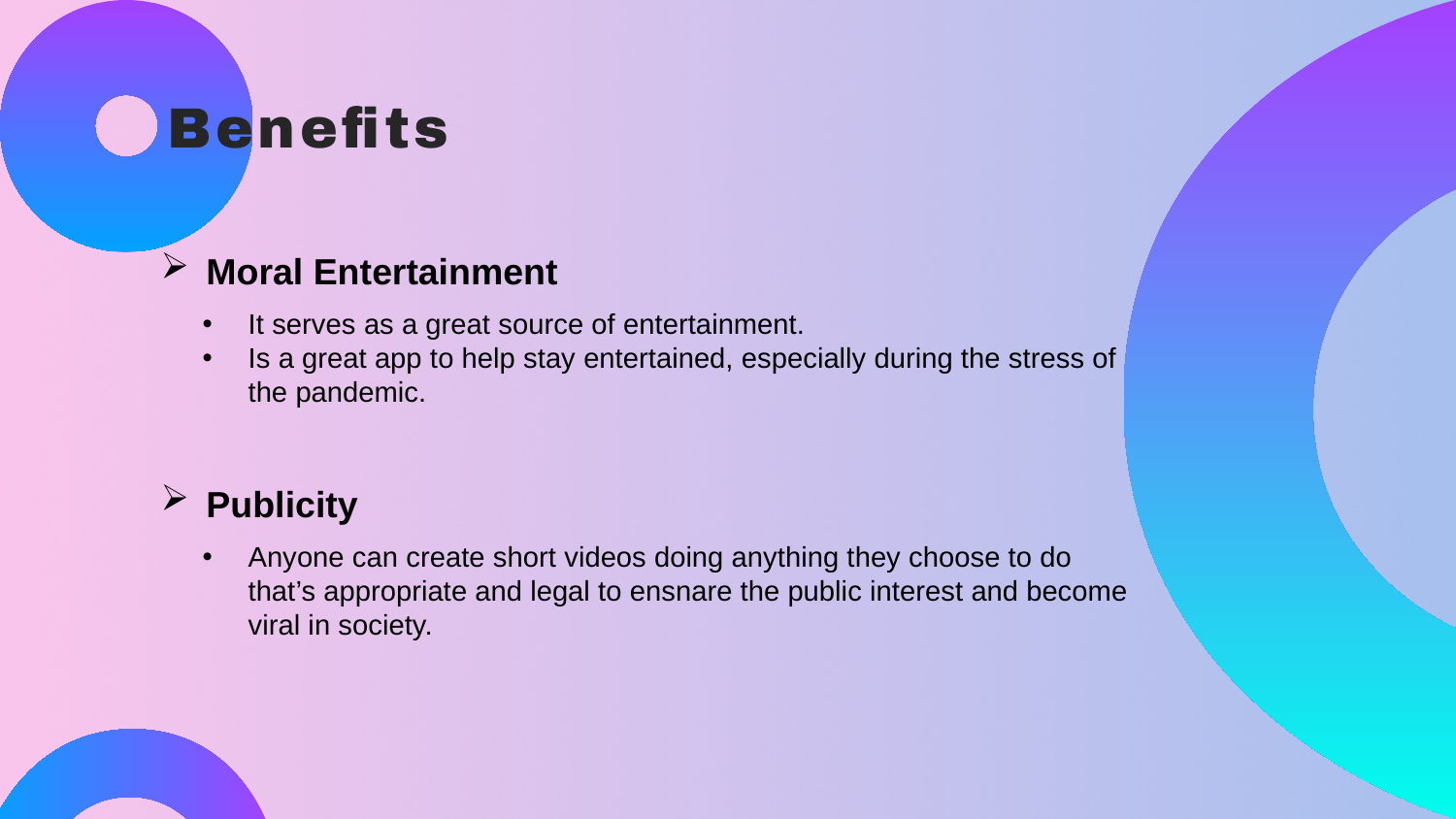

Benefits
e7d195523061f1c0c2b73831c94a3edc981f60e396d3e182073EE1468018468A7F192AE5E5CD515B6C3125F8AF6E4EE646174E8CF0B46FD19828DCE8CDA3B3A044A74F0E769C5FA8CB87AB6FC303C8BA3785FAC64AF54247D6964A8FBCED17CC661E9BBDBC040BE2E9BB5E7852A1CA2182FF1ADFE626A1F75E2AA4E3E887391BF8A0180D4EB5E92BD1FF04EF24E0AA94
Moral Entertainment
It serves as a great source of entertainment.
Is a great app to help stay entertained, especially during the stress of the pandemic.
Publicity
Anyone can create short videos doing anything they choose to do that’s appropriate and legal to ensnare the public interest and become viral in society.